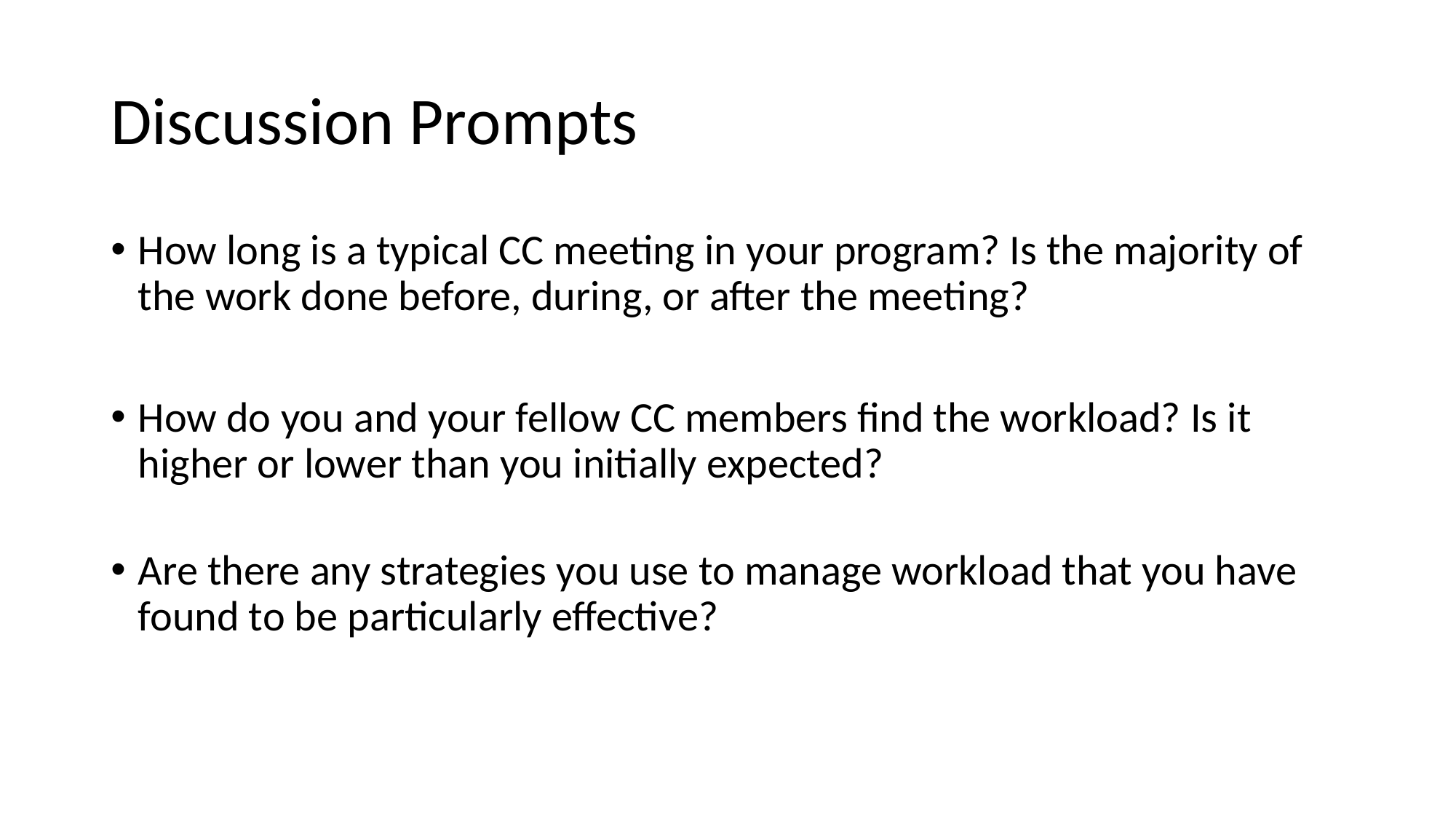

# Discussion Prompts
How long is a typical CC meeting in your program? Is the majority of the work done before, during, or after the meeting?

How do you and your fellow CC members find the workload? Is it higher or lower than you initially expected?
Are there any strategies you use to manage workload that you have found to be particularly effective?